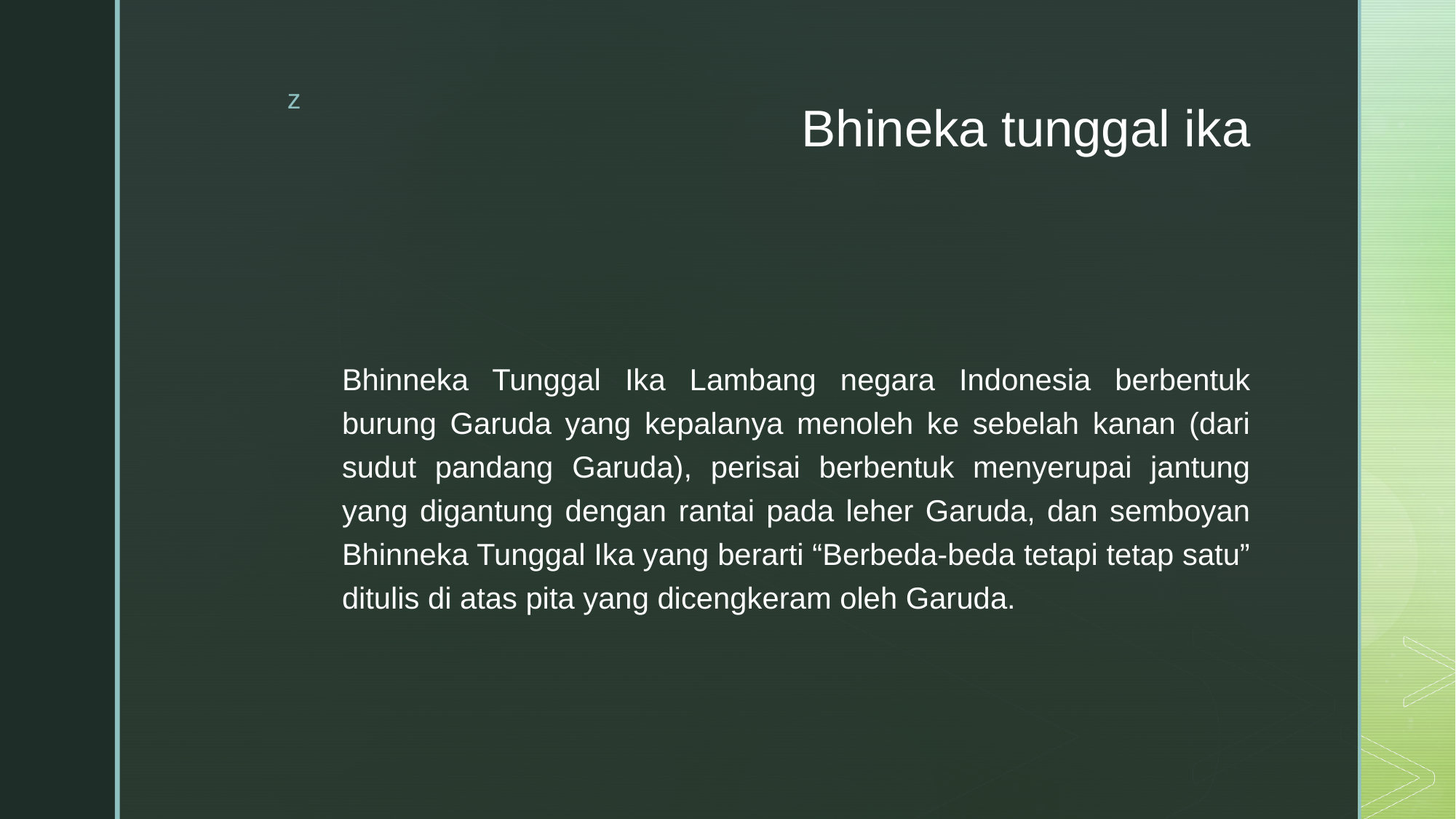

# Bhineka tunggal ika
Bhinneka Tunggal Ika Lambang negara Indonesia berbentuk burung Garuda yang kepalanya menoleh ke sebelah kanan (dari sudut pandang Garuda), perisai berbentuk menyerupai jantung yang digantung dengan rantai pada leher Garuda, dan semboyan Bhinneka Tunggal Ika yang berarti “Berbeda-beda tetapi tetap satu” ditulis di atas pita yang dicengkeram oleh Garuda.